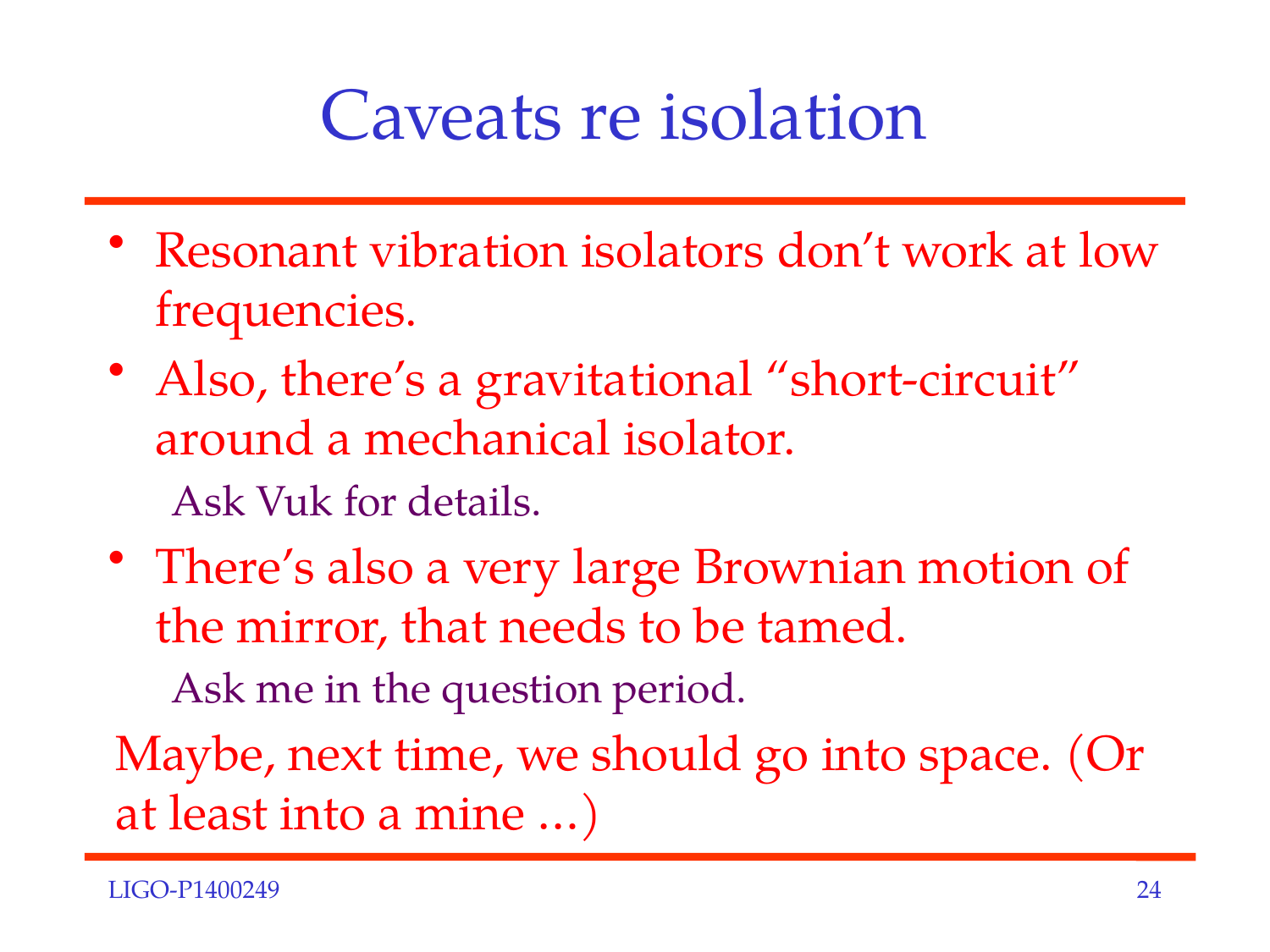

# Caveats re isolation
Resonant vibration isolators don’t work at low frequencies.
Also, there’s a gravitational “short-circuit” around a mechanical isolator.
Ask Vuk for details.
There’s also a very large Brownian motion of the mirror, that needs to be tamed.
Ask me in the question period.
Maybe, next time, we should go into space. (Or at least into a mine …)
LIGO-P1400249
24